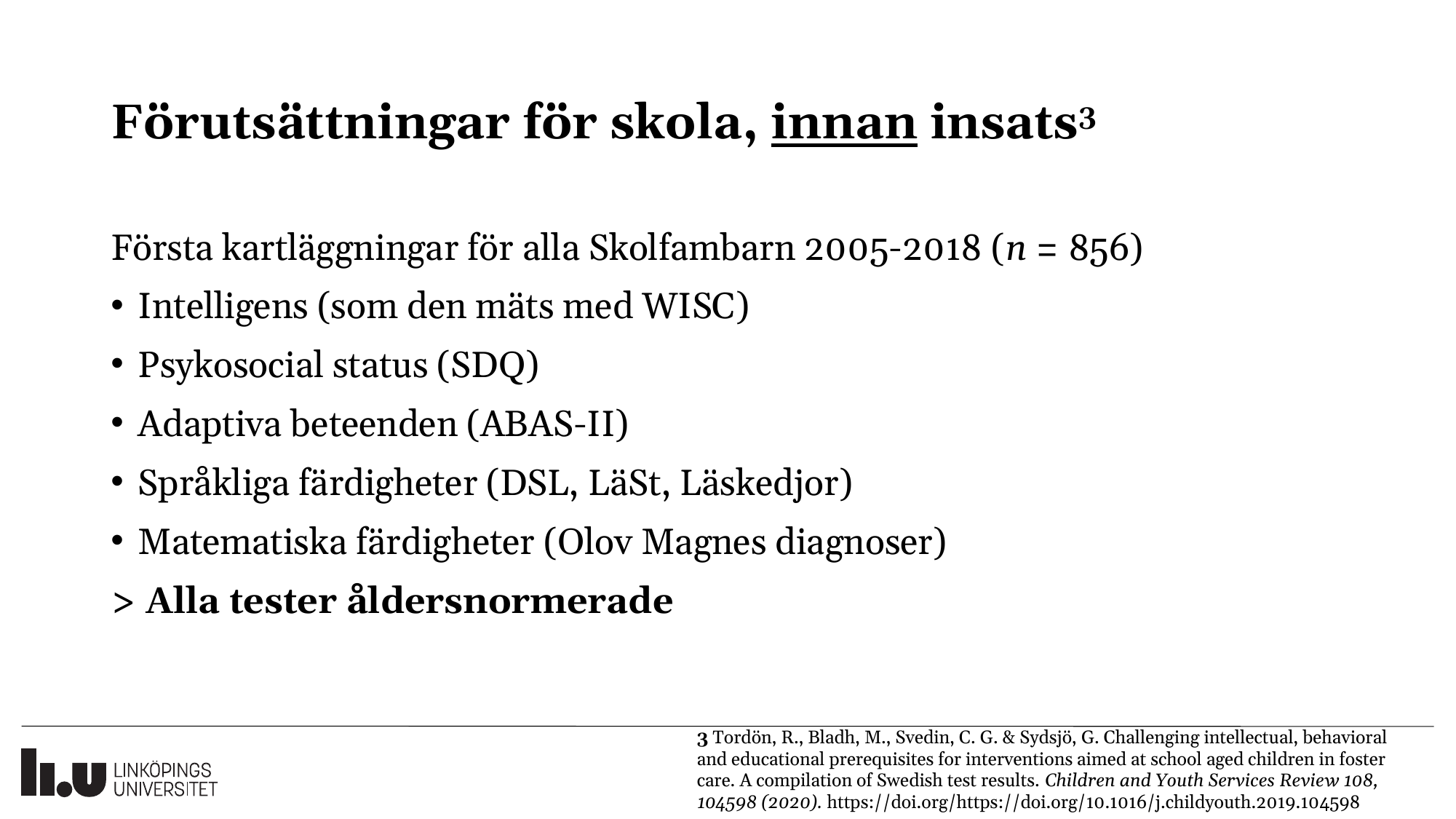

# Förutsättningar för skola, innan insats3
Första kartläggningar för alla Skolfambarn 2005-2018 (n = 856)
Intelligens (som den mäts med WISC)
Psykosocial status (SDQ)
Adaptiva beteenden (ABAS-II)
Språkliga färdigheter (DSL, LäSt, Läskedjor)
Matematiska färdigheter (Olov Magnes diagnoser)
> Alla tester åldersnormerade
3 Tordön, R., Bladh, M., Svedin, C. G. & Sydsjö, G. Challenging intellectual, behavioral and educational prerequisites for interventions aimed at school aged children in foster care. A compilation of Swedish test results. Children and Youth Services Review 108, 104598 (2020). https://doi.org/https://doi.org/10.1016/j.childyouth.2019.104598